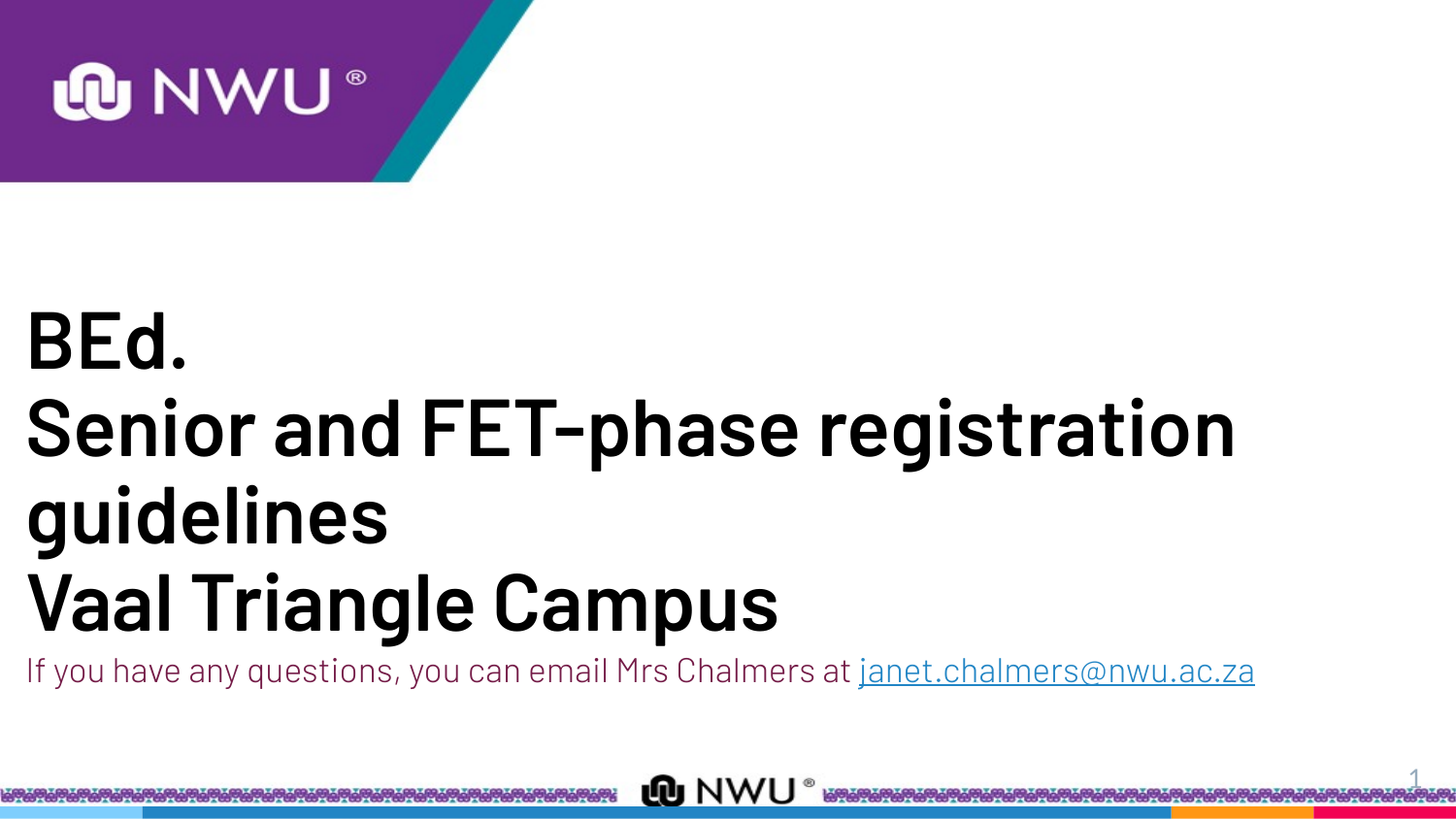

BEd.
Senior and FET-phase registration guidelines
Vaal Triangle Campus
If you have any questions, you can email Mrs Chalmers at janet.chalmers@nwu.ac.za
1